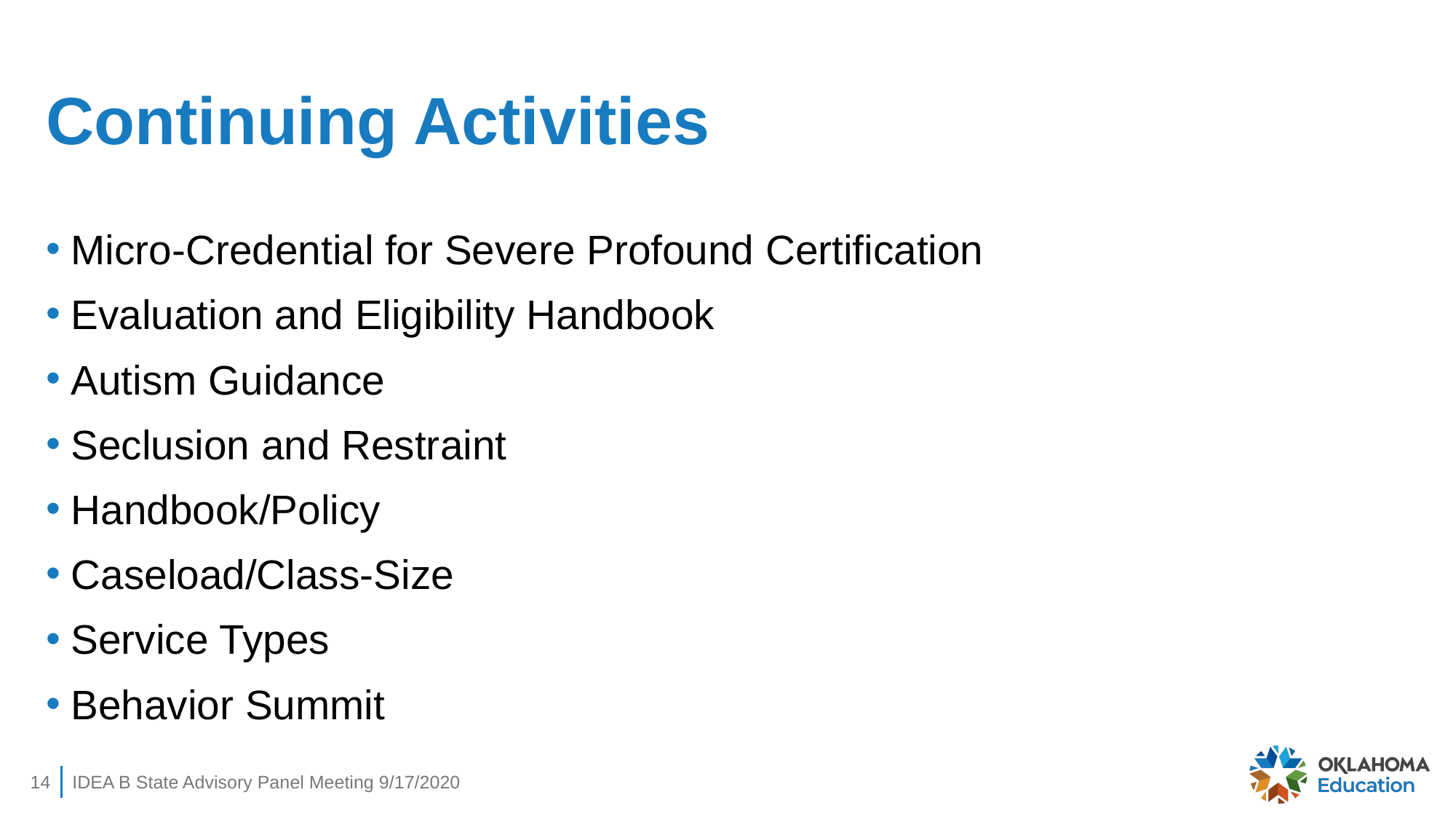

# Continuing Activities
Micro-Credential for Severe Profound Certification
Evaluation and Eligibility Handbook
Autism Guidance
Seclusion and Restraint
Handbook/Policy
Caseload/Class-Size
Service Types
Behavior Summit
14
IDEA B State Advisory Panel Meeting 9/17/2020